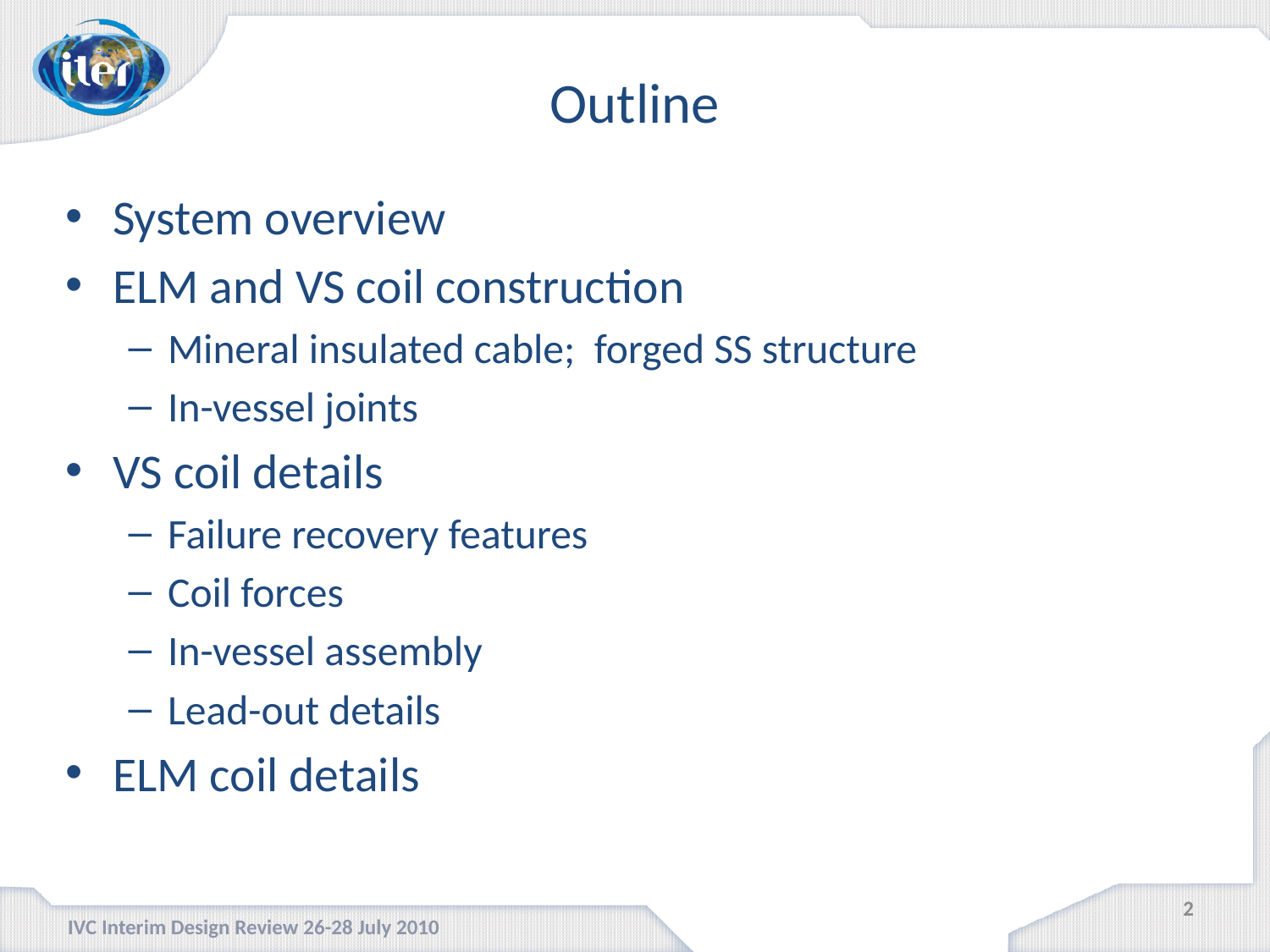

# Outline
System overview
ELM and VS coil construction
Mineral insulated cable;  forged SS structure
In-vessel joints
VS coil details
Failure recovery features
Coil forces
In-vessel assembly
Lead-out details
ELM coil details
2
IVC Interim Design Review 26-28 July 2010